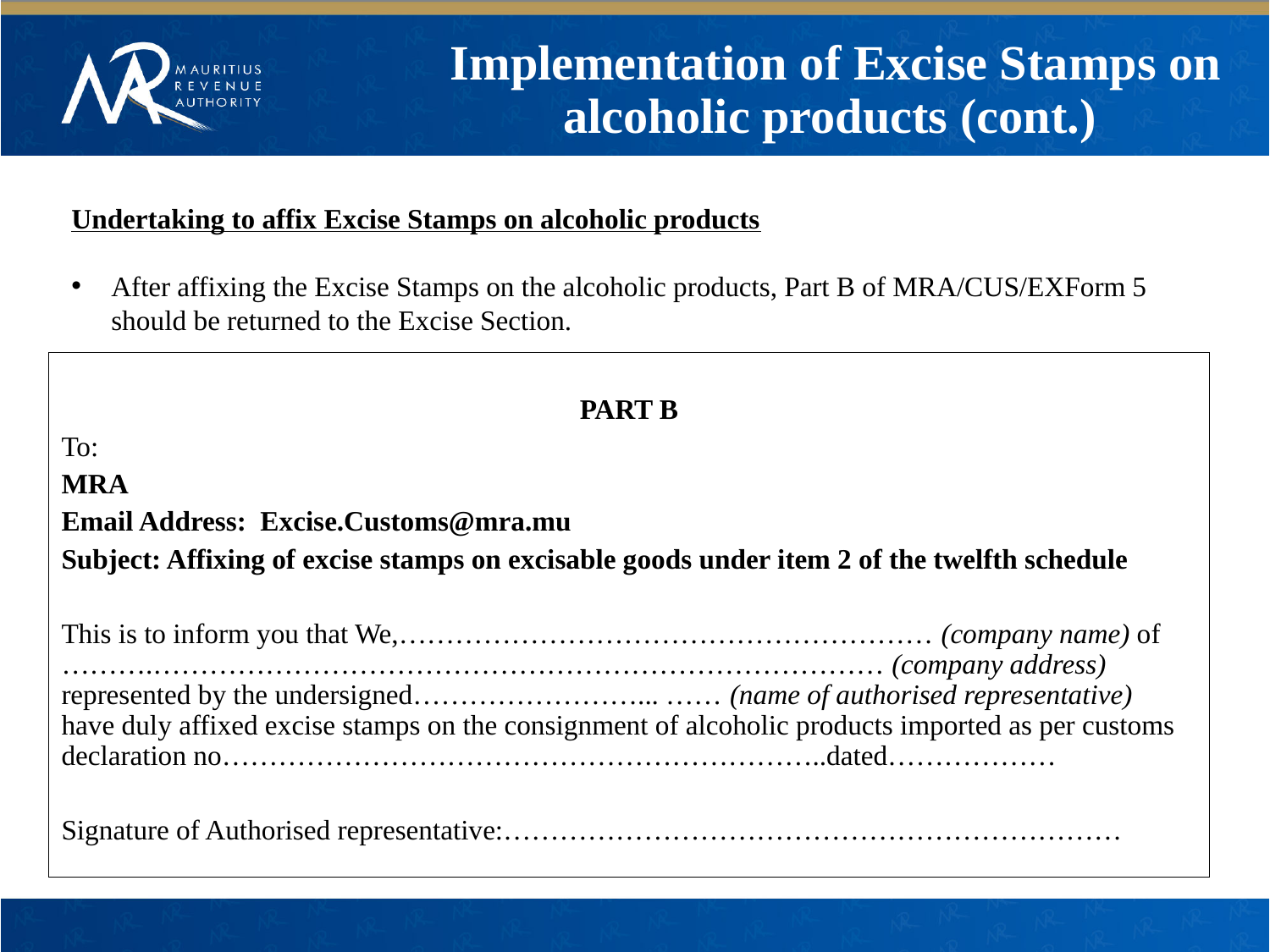

Implementation of Excise Stamps on alcoholic products (cont.)
Undertaking to affix Excise Stamps on alcoholic products

After affixing the Excise Stamps on the alcoholic products, Part B of MRA/CUS/EXForm 5 should be returned to the Excise Section.

PART B
To:
MRA
Email Address:  Excise.Customs@mra.mu
Subject: Affixing of excise stamps on excisable goods under item 2 of the twelfth schedule

This is to inform you that We,………………………………………………… (company name) of ……….…………………………………………………………………… (company address) represented by the undersigned……………………... …… (name of authorised representative)  have duly affixed excise stamps on the consignment of alcoholic products imported as per customs declaration no………………………………………………………..dated………………

Signature of Authorised representative:…………………………………………………………